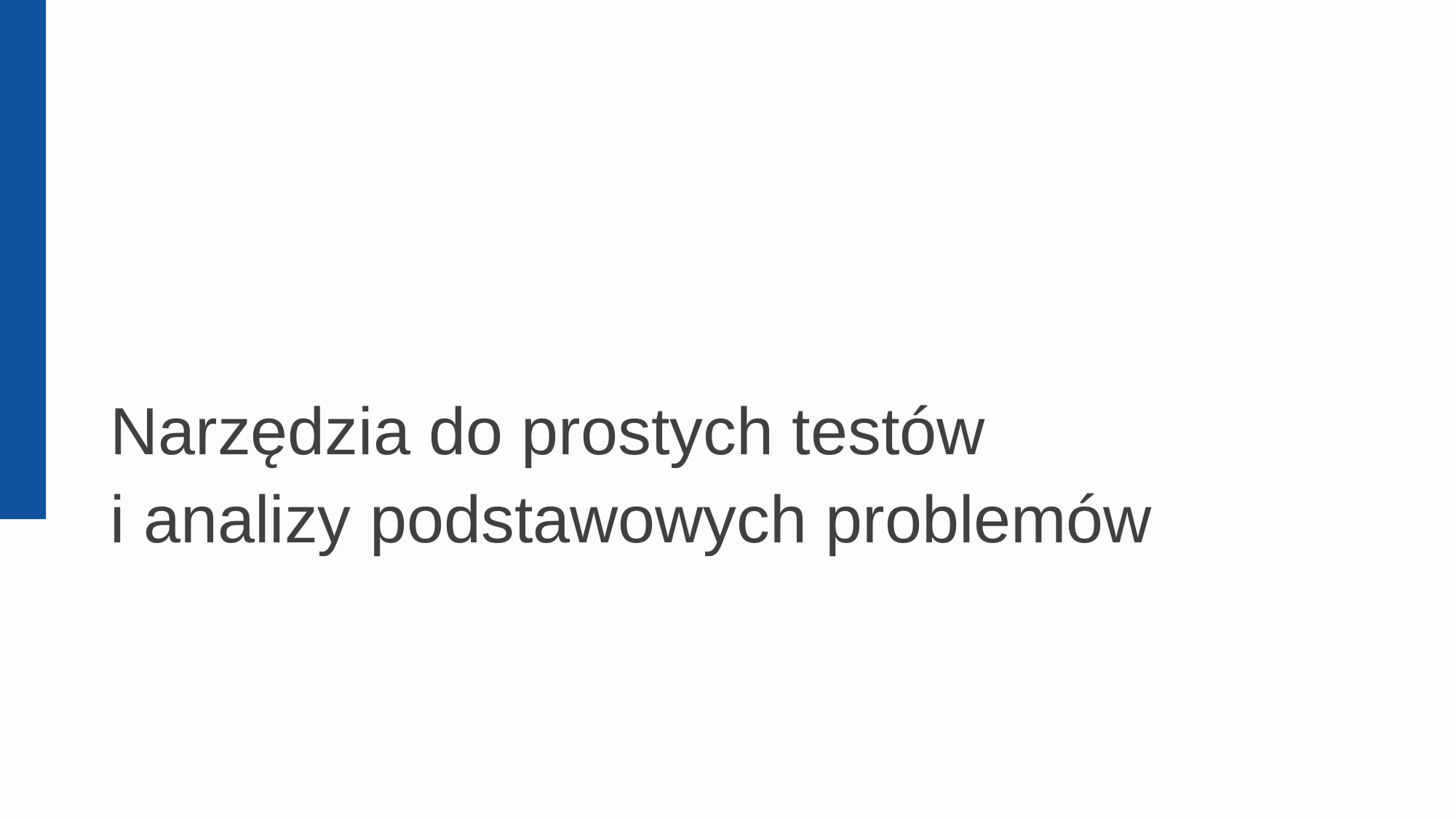

# Narzędzia do prostych testów i analizy podstawowych problemów